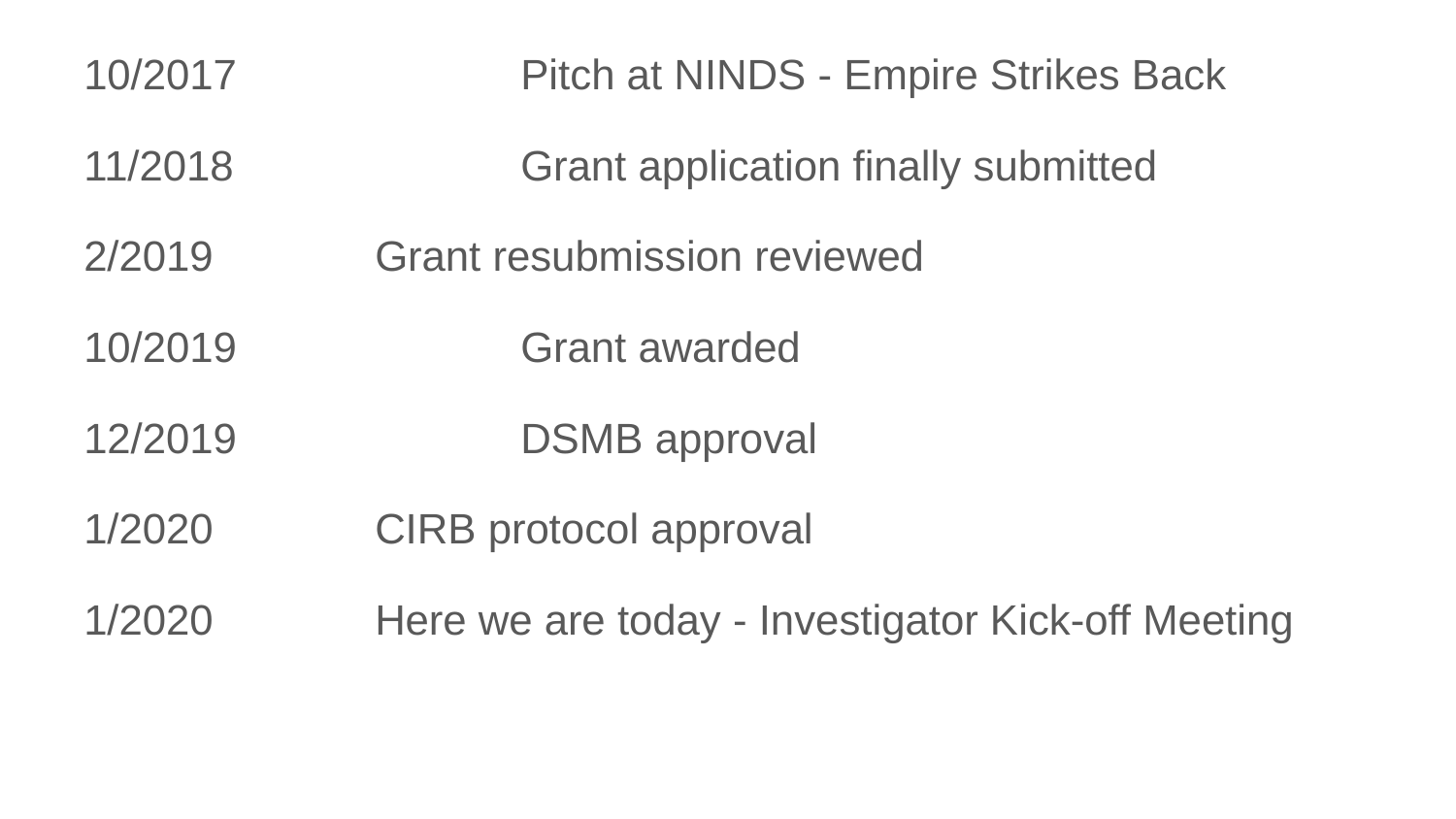

10/2017		Pitch at NINDS - Empire Strikes Back
11/2018		Grant application finally submitted
2/2019		Grant resubmission reviewed
10/2019		Grant awarded
12/2019		DSMB approval
1/2020		CIRB protocol approval
1/2020		Here we are today - Investigator Kick-off Meeting